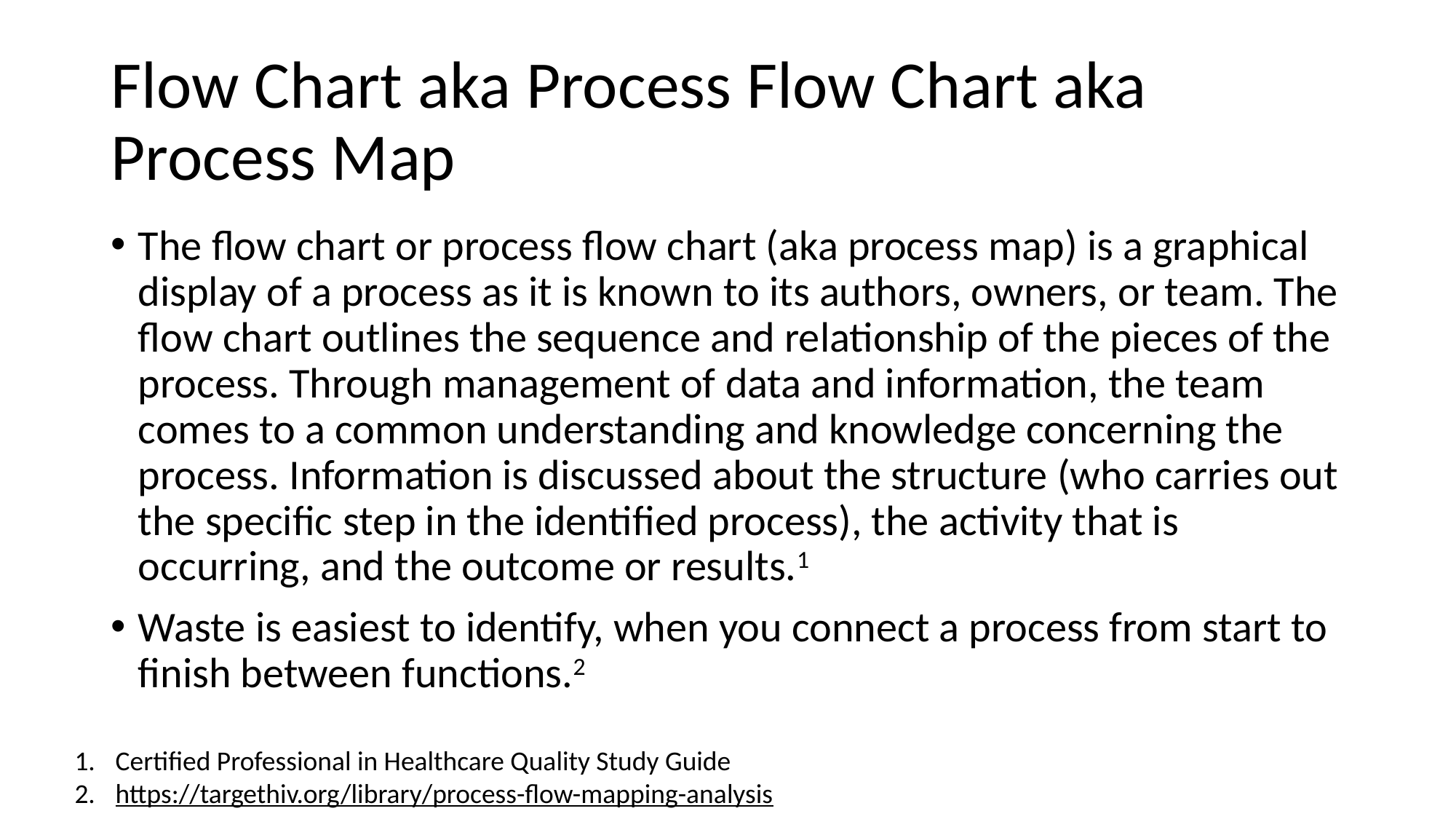

# Flow Chart aka Process Flow Chart aka Process Map
The flow chart or process flow chart (aka process map) is a graphical display of a process as it is known to its authors, owners, or team. The flow chart outlines the sequence and relationship of the pieces of the process. Through management of data and information, the team comes to a common understanding and knowledge concerning the process. Information is discussed about the structure (who carries out the specific step in the identified process), the activity that is occurring, and the outcome or results.1
Waste is easiest to identify, when you connect a process from start to finish between functions.2
Certified Professional in Healthcare Quality Study Guide
https://targethiv.org/library/process-flow-mapping-analysis